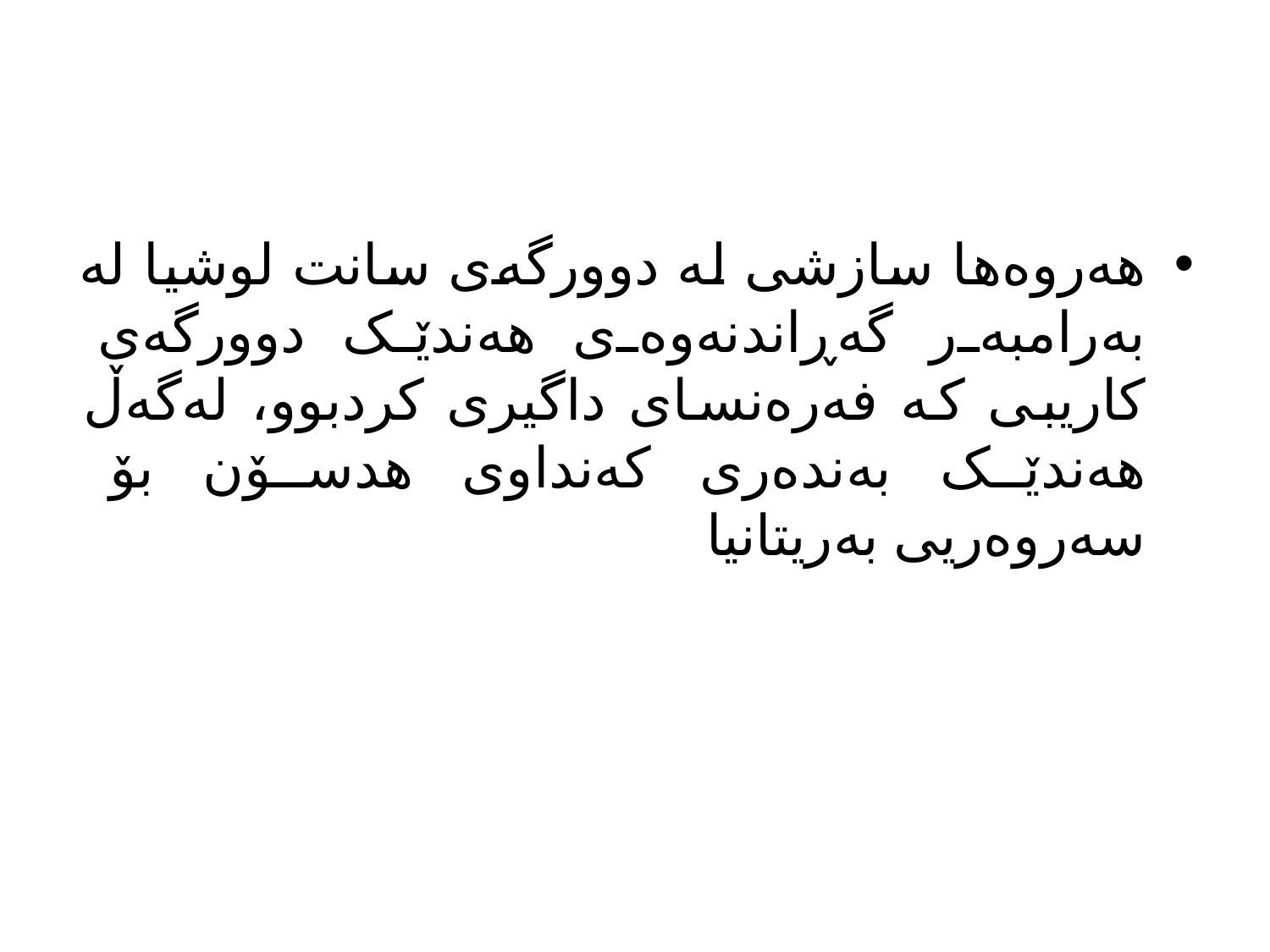

#
هەروەها سازشی لە دوورگەی سانت لوشیا لە بەرامبەر گەڕاندنەوەی هەندێک دوورگەی کاریبی کە فەرەنسای داگیری کردبوو، لەگەڵ هەندێک بەندەری کەنداوی هدسۆن بۆ سەروەریی بەریتانیا